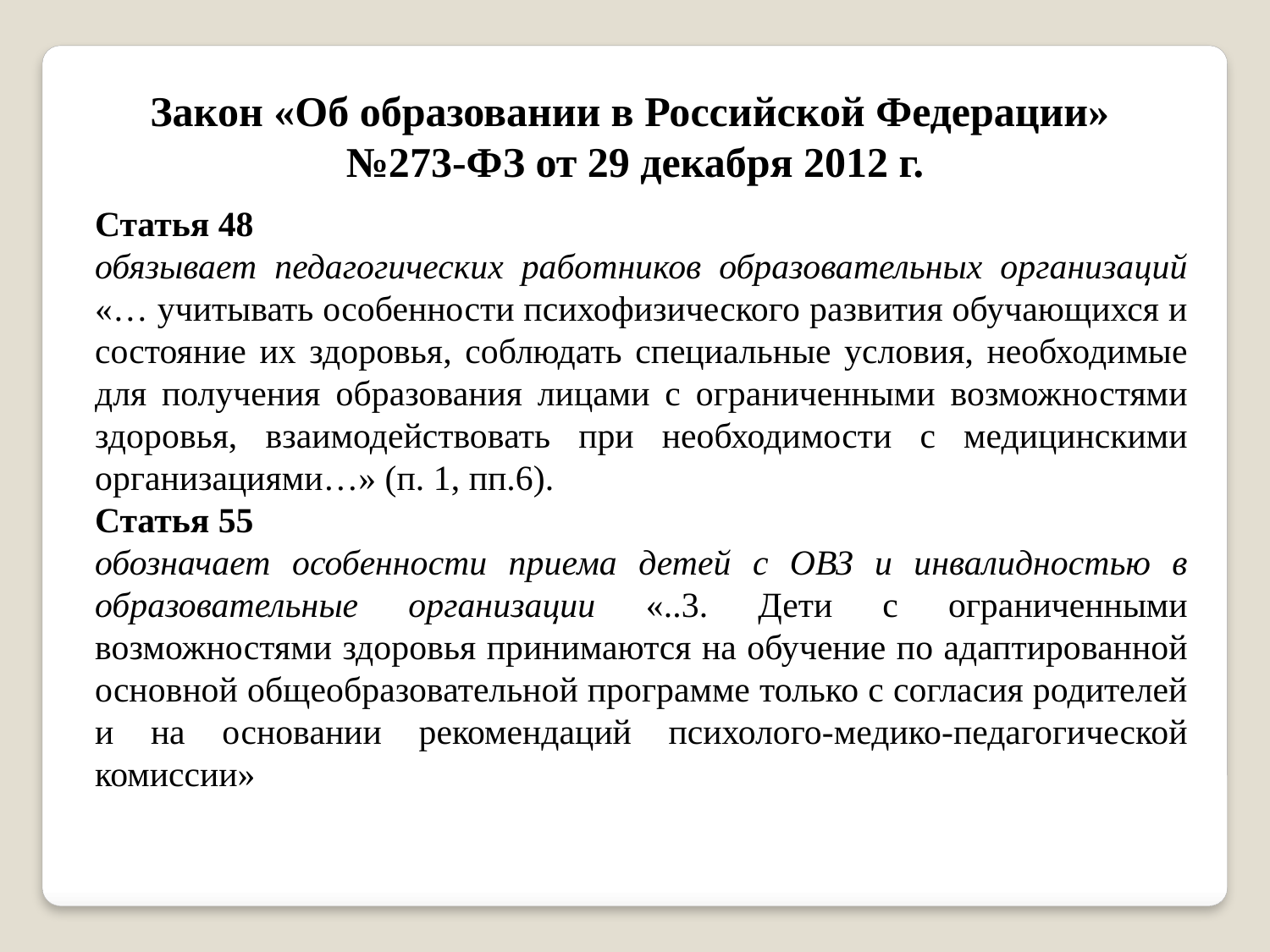

Закон «Об образовании в Российской Федерации»
№273-ФЗ от 29 декабря 2012 г.
Статья 48
обязывает педагогических работников образовательных организаций «… учитывать особенности психофизического развития обучающихся и состояние их здоровья, соблюдать специальные условия, необходимые для получения образования лицами с ограниченными возможностями здоровья, взаимодействовать при необходимости с медицинскими организациями…» (п. 1, пп.6).
Статья 55
обозначает особенности приема детей с ОВЗ и инвалидностью в образовательные организации «..3. Дети с ограниченными возможностями здоровья принимаются на обучение по адаптированной основной общеобразовательной программе только с согласия родителей и на основании рекомендаций психолого-медико-педагогической комиссии»